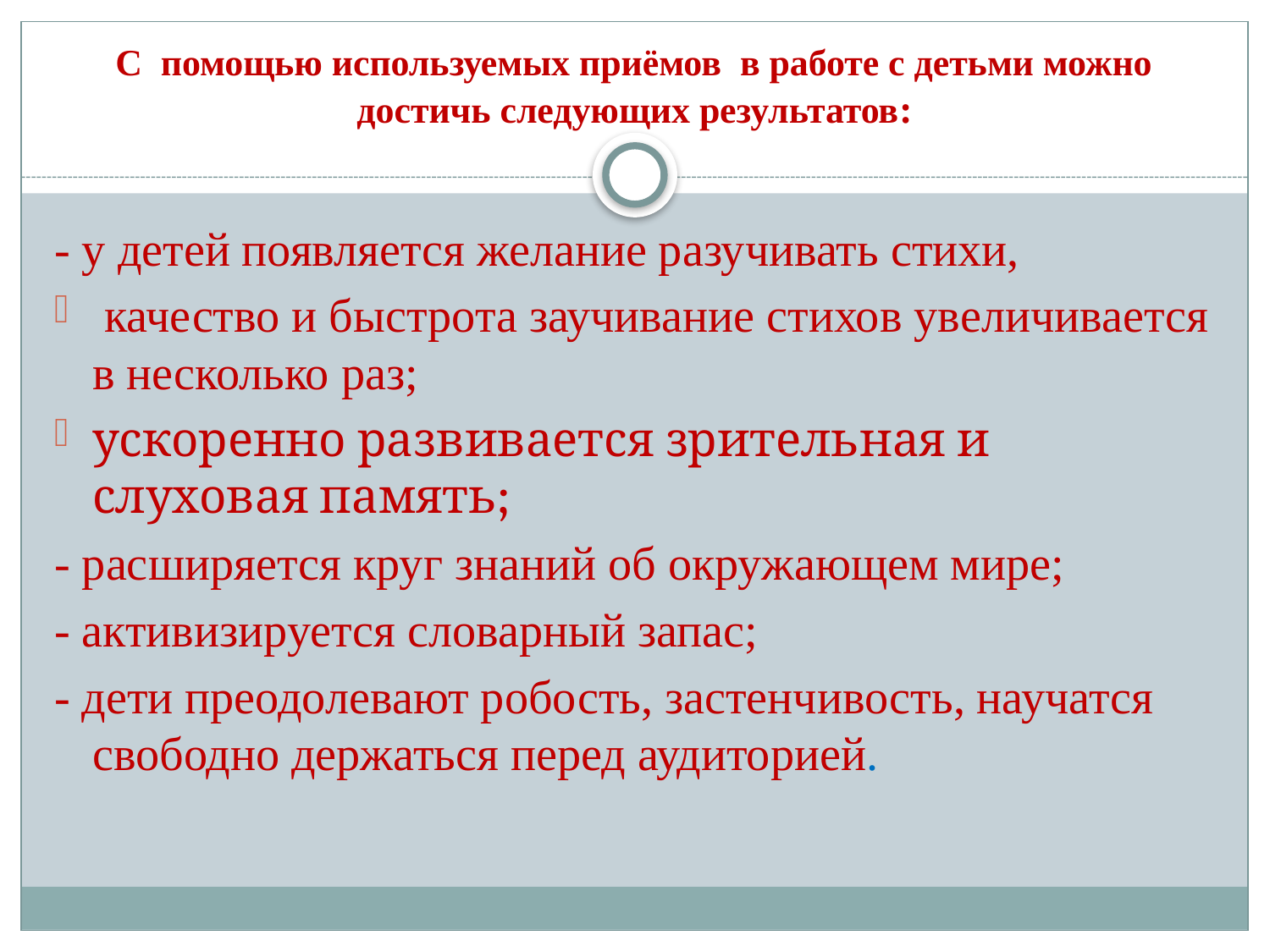

# С  помощью используемых приёмов  в работе с детьми можно достичь следующих результатов:
- у детей появляется желание разучивать стихи,
 качество и быстрота заучивание стихов увеличивается в несколько раз;
ускоренно развивается зрительная и слуховая память;
- расширяется круг знаний об окружающем мире;
- активизируется словарный запас;
- дети преодолевают робость, застенчивость, научатся свободно держаться перед аудиторией.